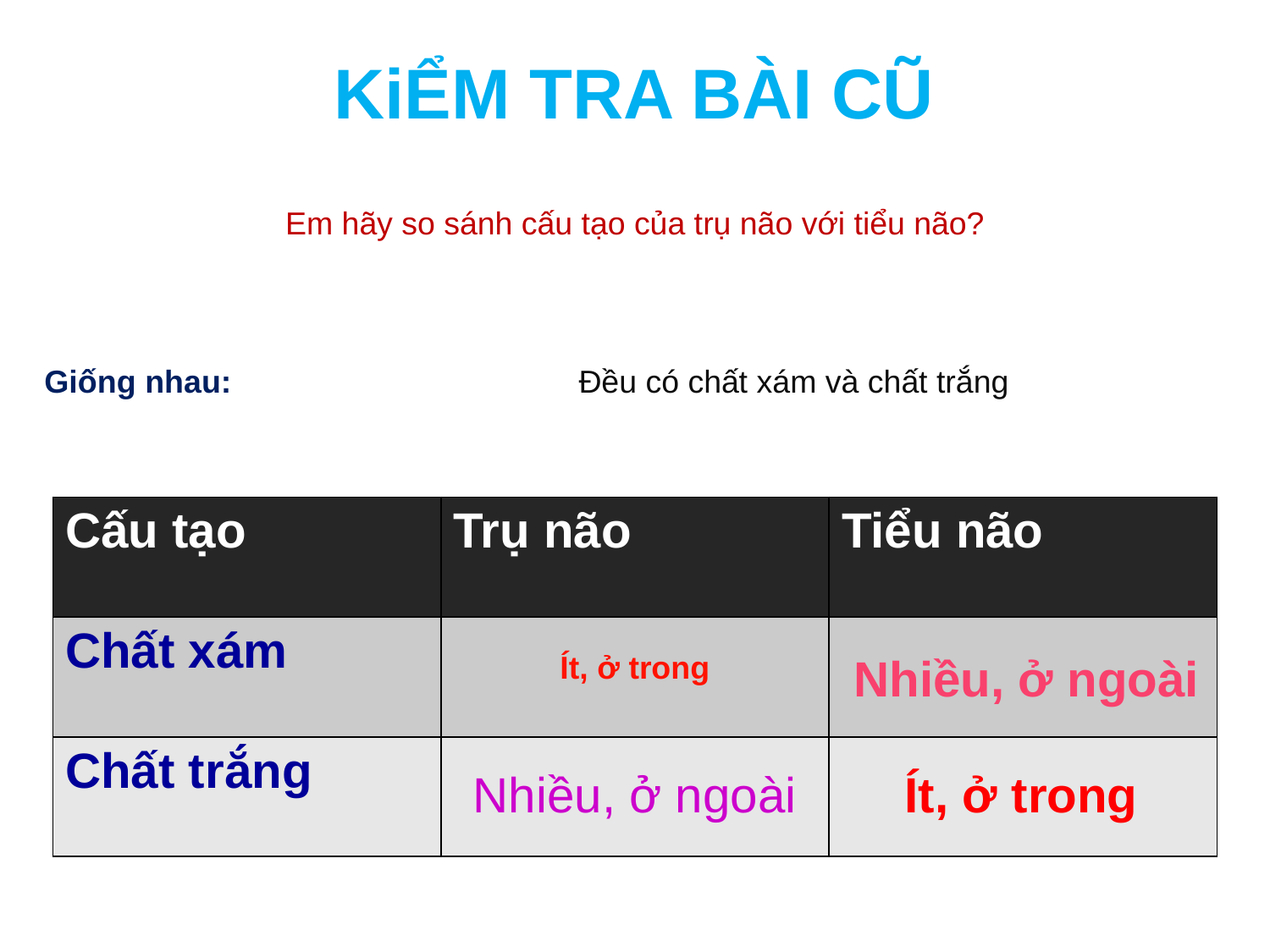

KiỂM TRA BÀI CŨ
Em hãy so sánh cấu tạo của trụ não với tiểu não?
Đều có chất xám và chất trắng
Giống nhau:
| Cấu tạo | Trụ não | Tiểu não |
| --- | --- | --- |
| Chất xám |  |  |
| Chất trắng |  |  |
Ít, ở trong
Nhiều, ở ngoài
Nhiều, ở ngoài
Ít, ở trong